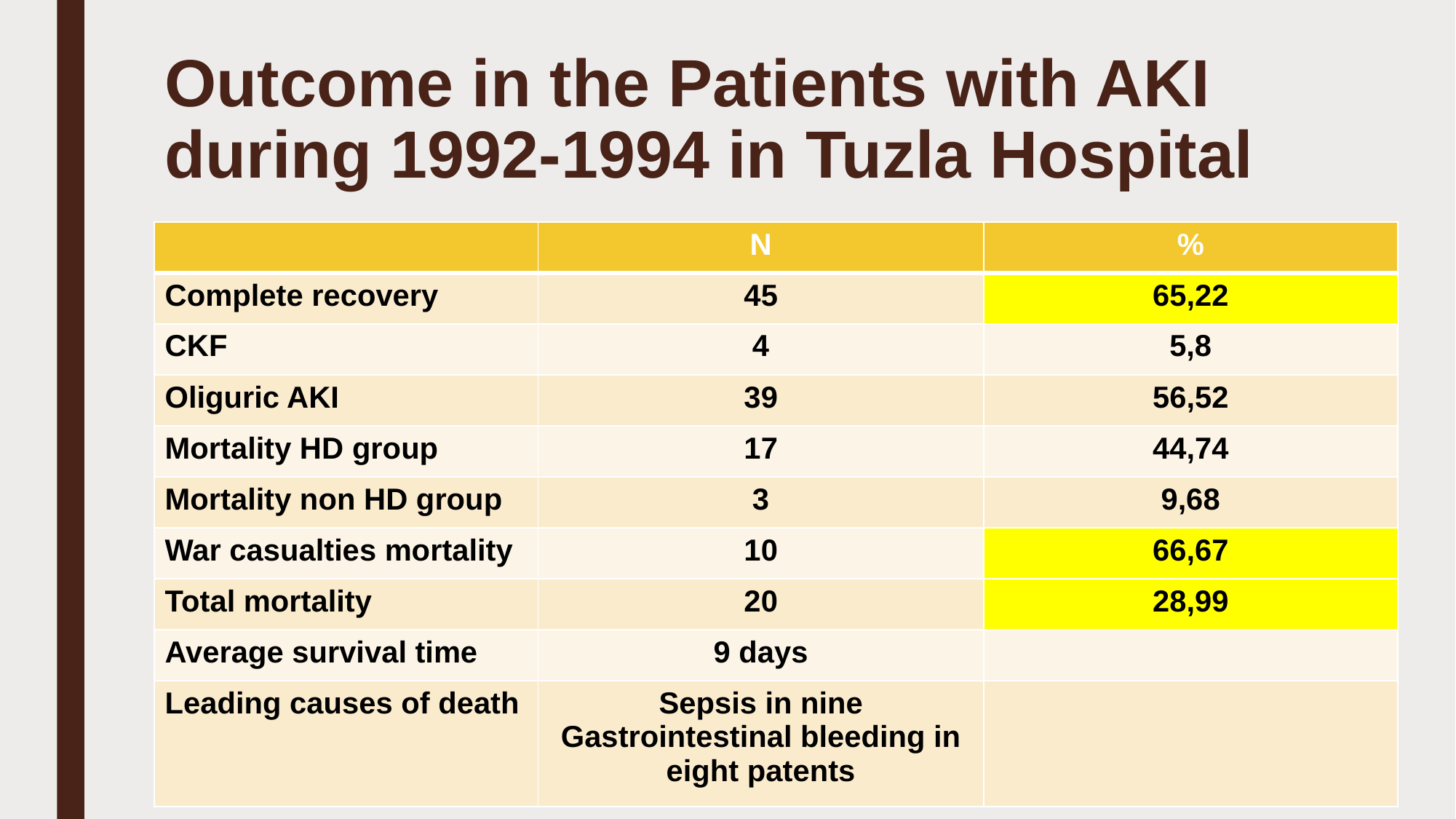

# Outcome in the Patients with AKI during 1992-1994 in Tuzla Hospital
|  | N | % |
| --- | --- | --- |
| Complete recovery | 45 | 65,22 |
| CKF | 4 | 5,8 |
| Oliguric AKI | 39 | 56,52 |
| Mortality HD group | 17 | 44,74 |
| Mortality non HD group | 3 | 9,68 |
| War casualties mortality | 10 | 66,67 |
| Total mortality | 20 | 28,99 |
| Average survival time | 9 days |  |
| Leading causes of death | Sepsis in nine Gastrointestinal bleeding in eight patents |  |